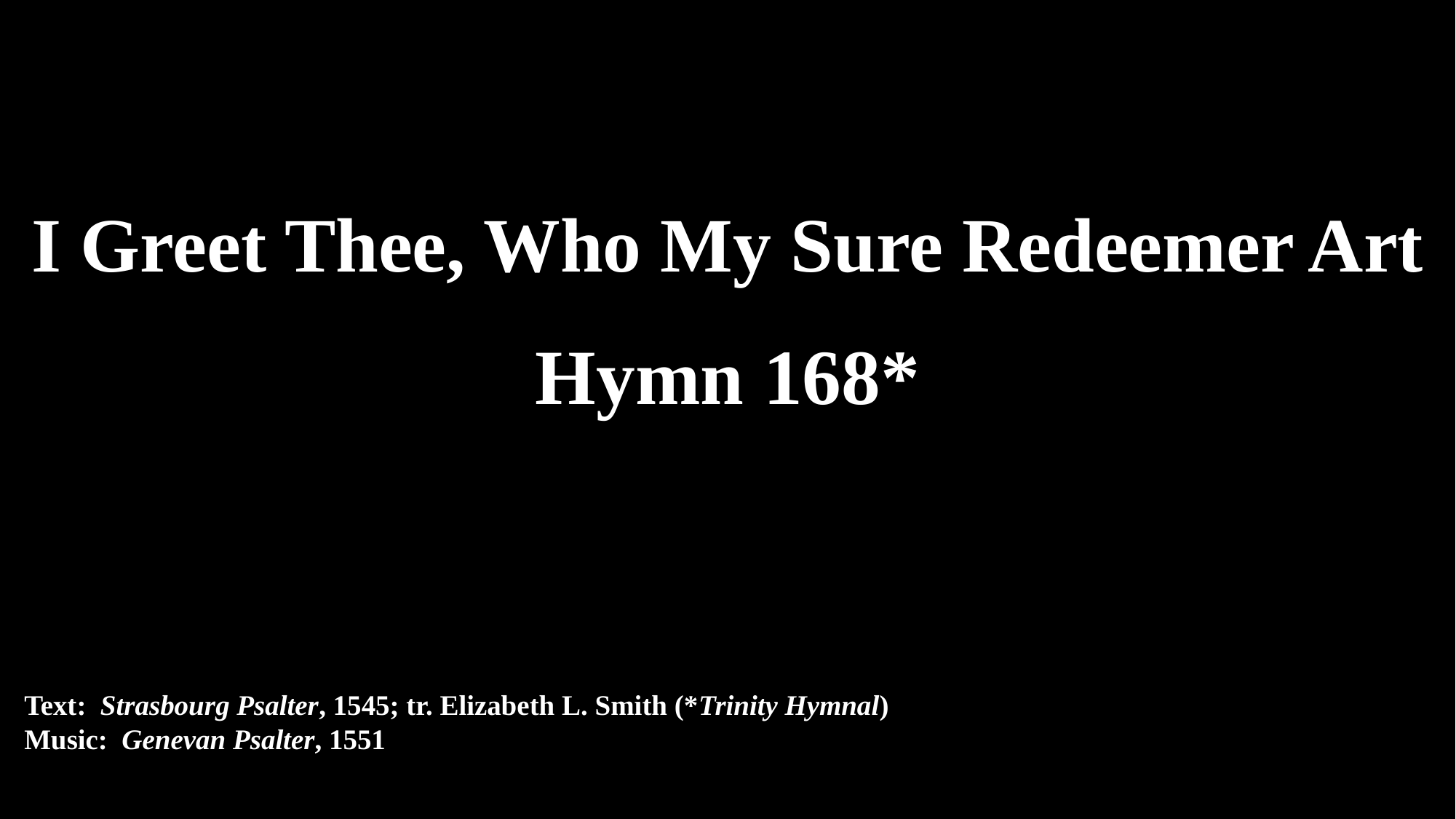

I Greet Thee, Who My Sure Redeemer Art
Hymn 168*

Text:  Strasbourg Psalter, 1545; tr. Elizabeth L. Smith (*Trinity Hymnal)
Music:  Genevan Psalter, 1551